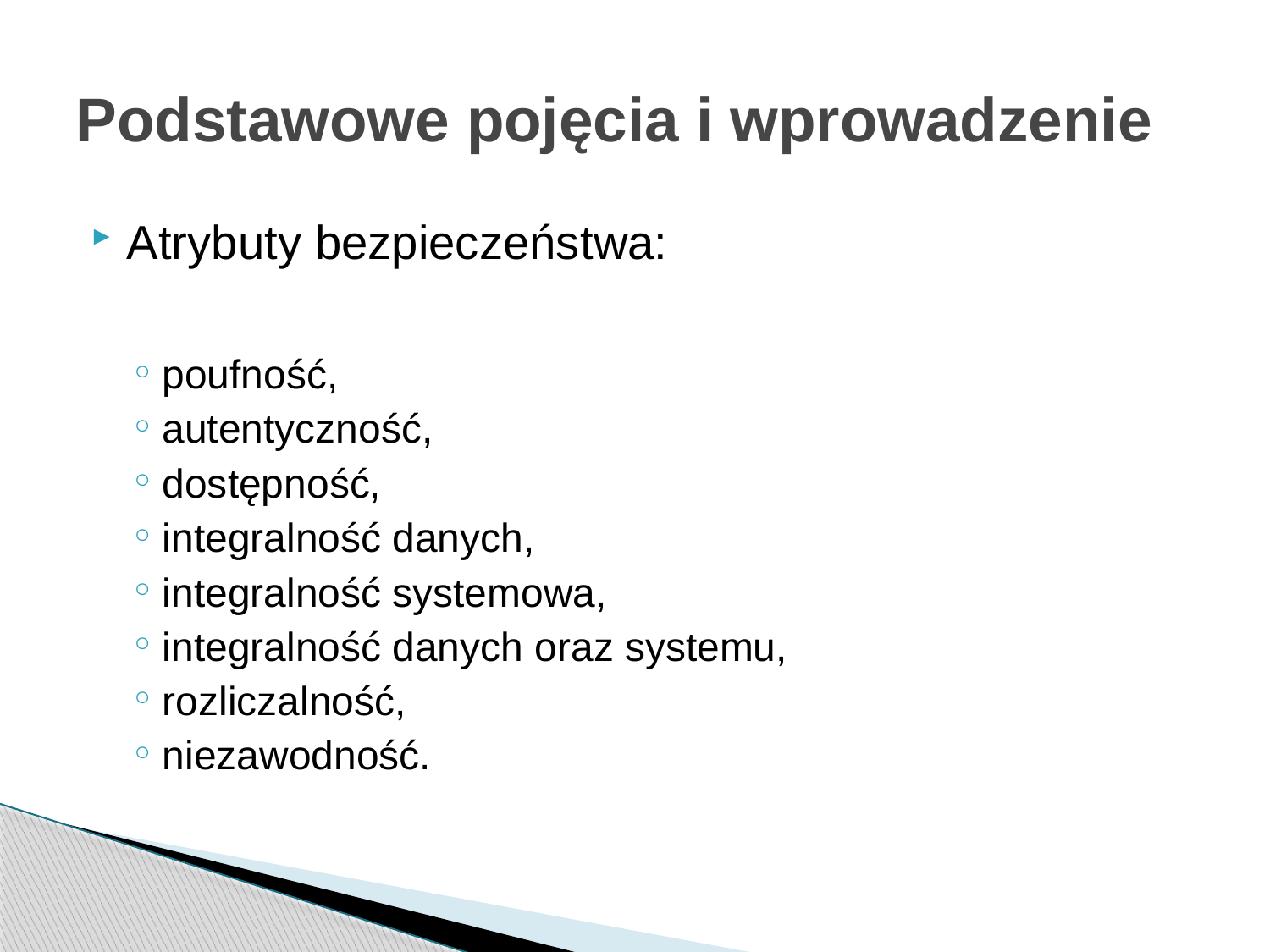

# Podstawowe pojęcia i wprowadzenie
Atrybuty bezpieczeństwa:

poufność,
autentyczność,
dostępność,
integralność danych,
integralność systemowa,
integralność danych oraz systemu,
rozliczalność,
niezawodność.